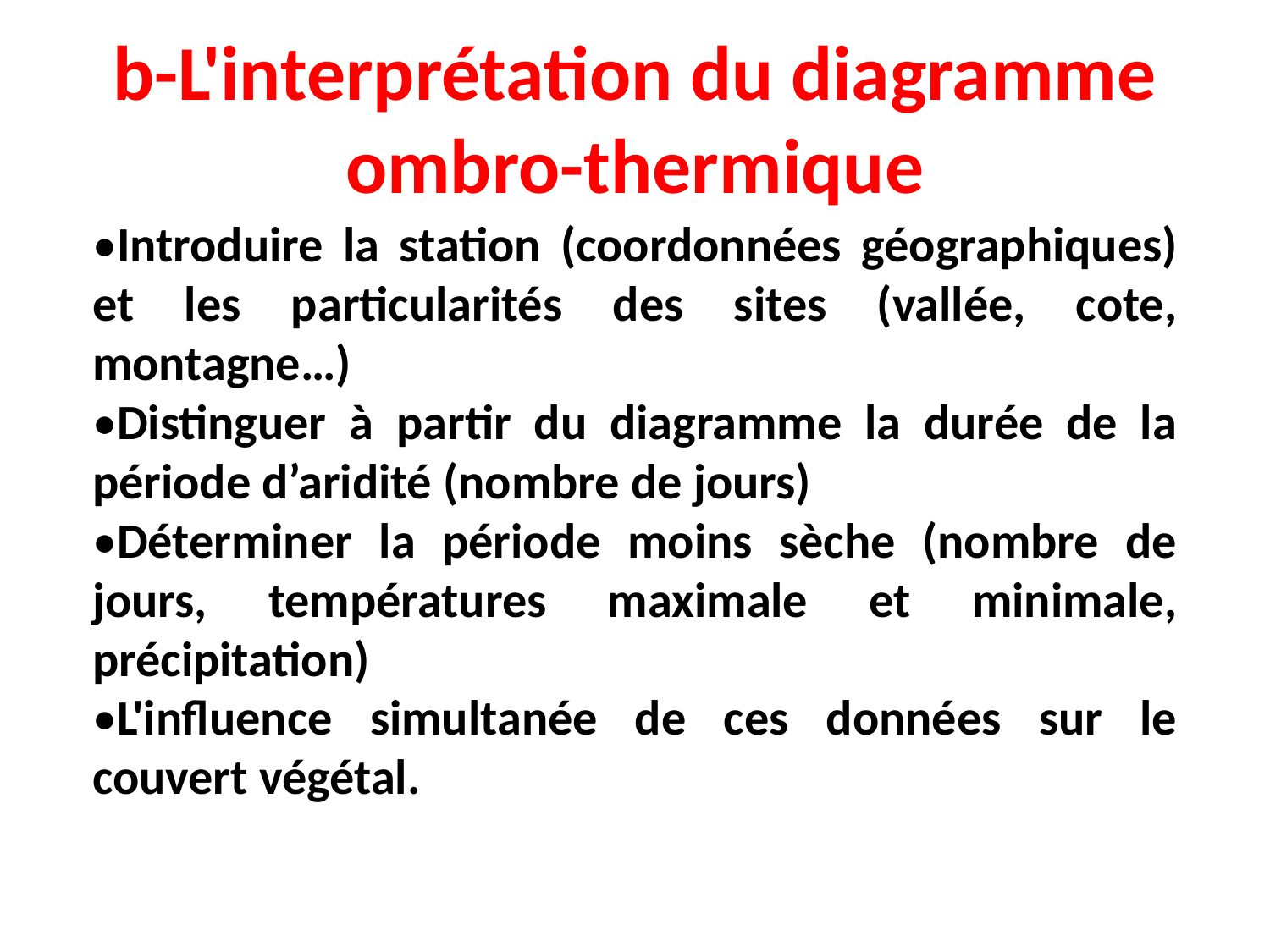

b-L'interprétation du diagramme ombro-thermique
•Introduire la station (coordonnées géographiques) et les particularités des sites (vallée, cote, montagne…)
•Distinguer à partir du diagramme la durée de la période d’aridité (nombre de jours)
•Déterminer la période moins sèche (nombre de jours, températures maximale et minimale, précipitation)
•L'influence simultanée de ces données sur le couvert végétal.